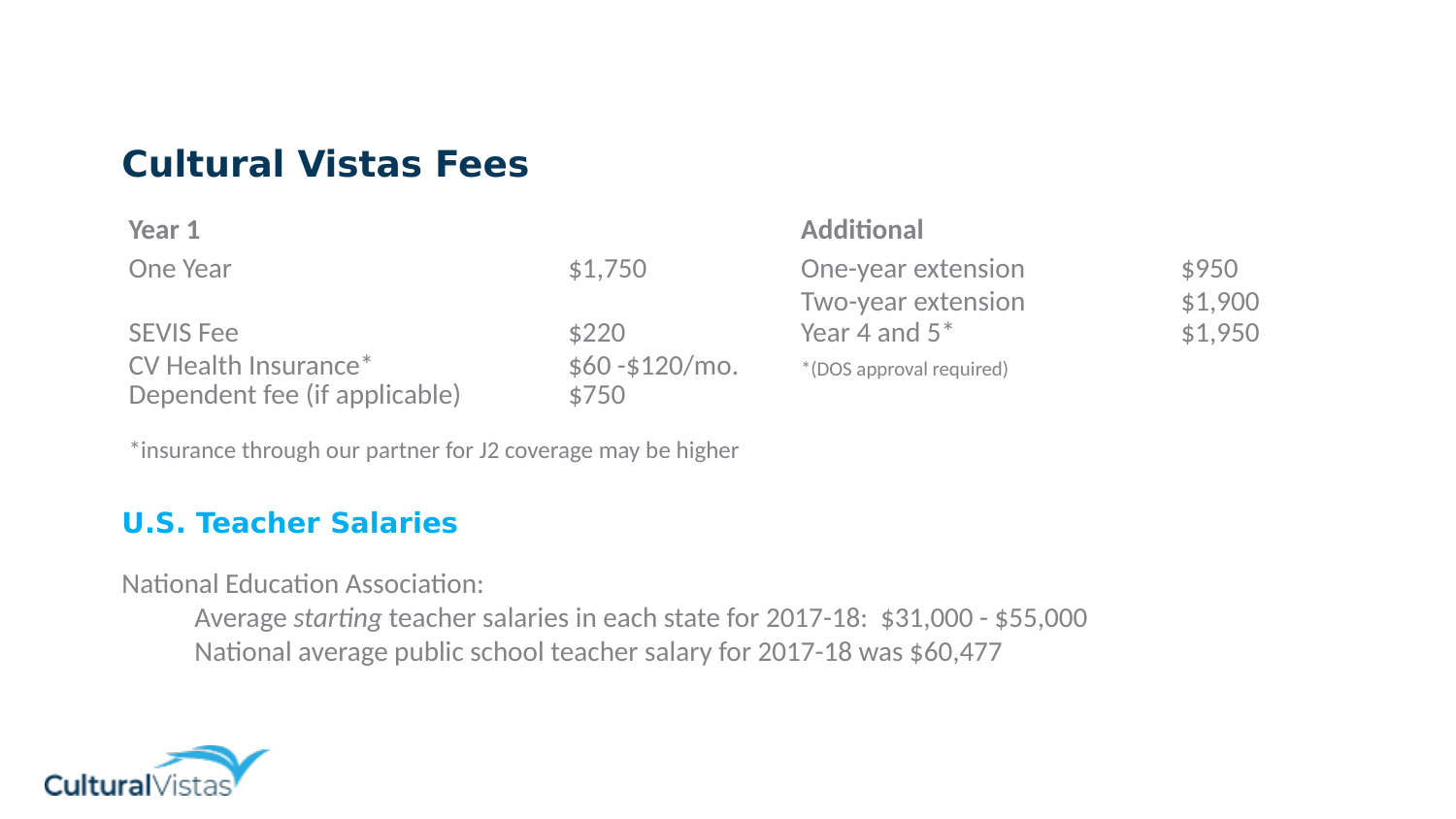

Cultural Vistas Fees

| Year 1 |  |  |  |  | Additional |  |
| --- | --- | --- | --- | --- | --- | --- |
| One Year | $1,750 | $1,750 |  |  | One-year extension | $950 |
|  |  | $500 |  |  | Two-year extension | $1,900 |
| SEVIS Fee | $220 | $220 |  |  | Year 4 and 5\* | $1,950 |
| CV Health Insurance\* | $60 -$120/mo. | $48 or $88/mo. |  |  | \*(DOS approval required) |  |
| Dependent fee (if applicable) $750 \*insurance through our partner for J2 coverage may be higher |  |  |  |  |  |  |
|  |  |  |  |  |  |  |
|  |  |  |  |  |  |  |
U.S. Teacher Salaries
National Education Association:
Average starting teacher salaries in each state for 2017-18:  $31,000 - $55,000
National average public school teacher salary for 2017-18 was $60,477